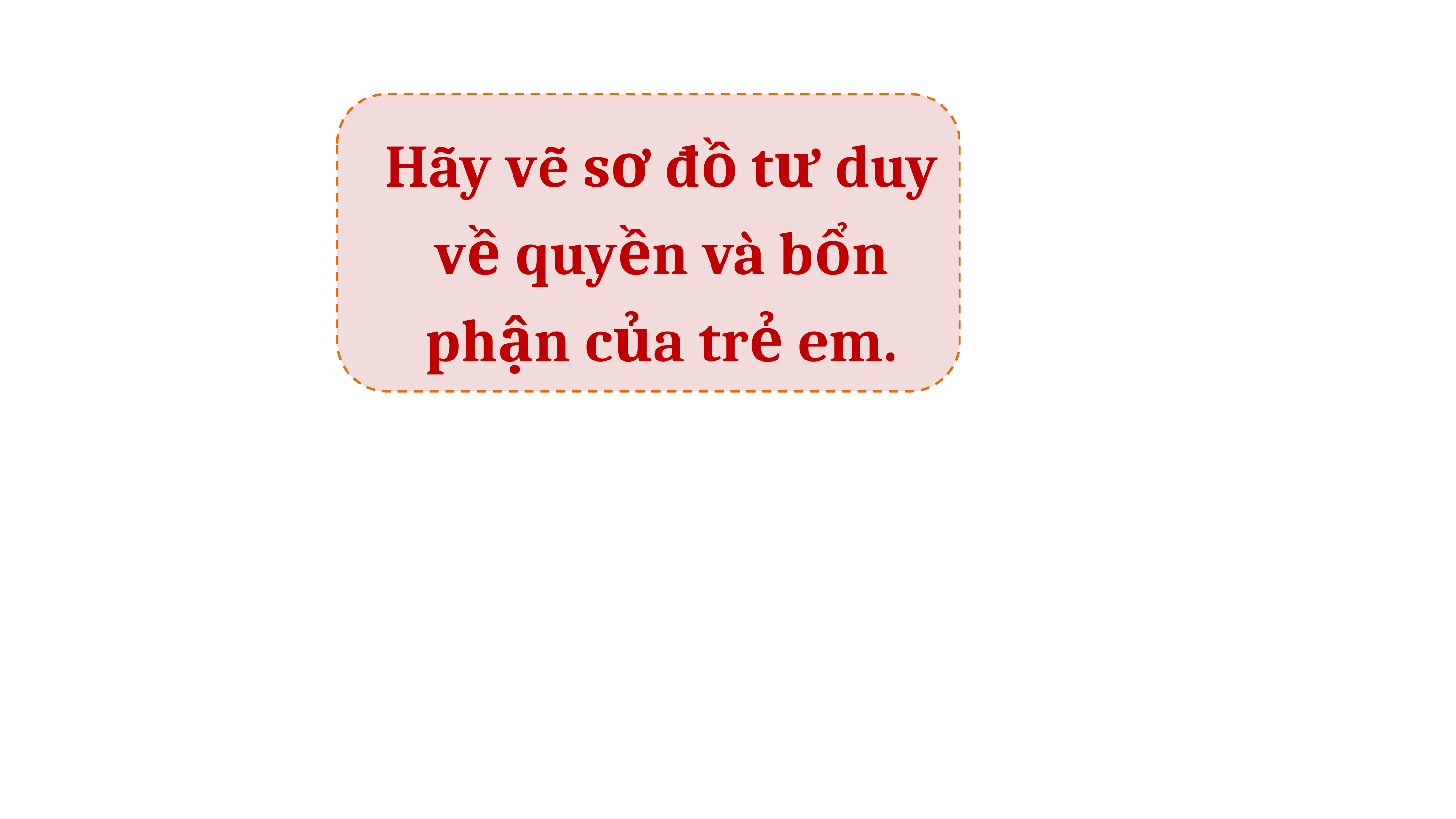

Hãy vẽ sơ đồ tư duy về quyền và bổn phận của trẻ em.